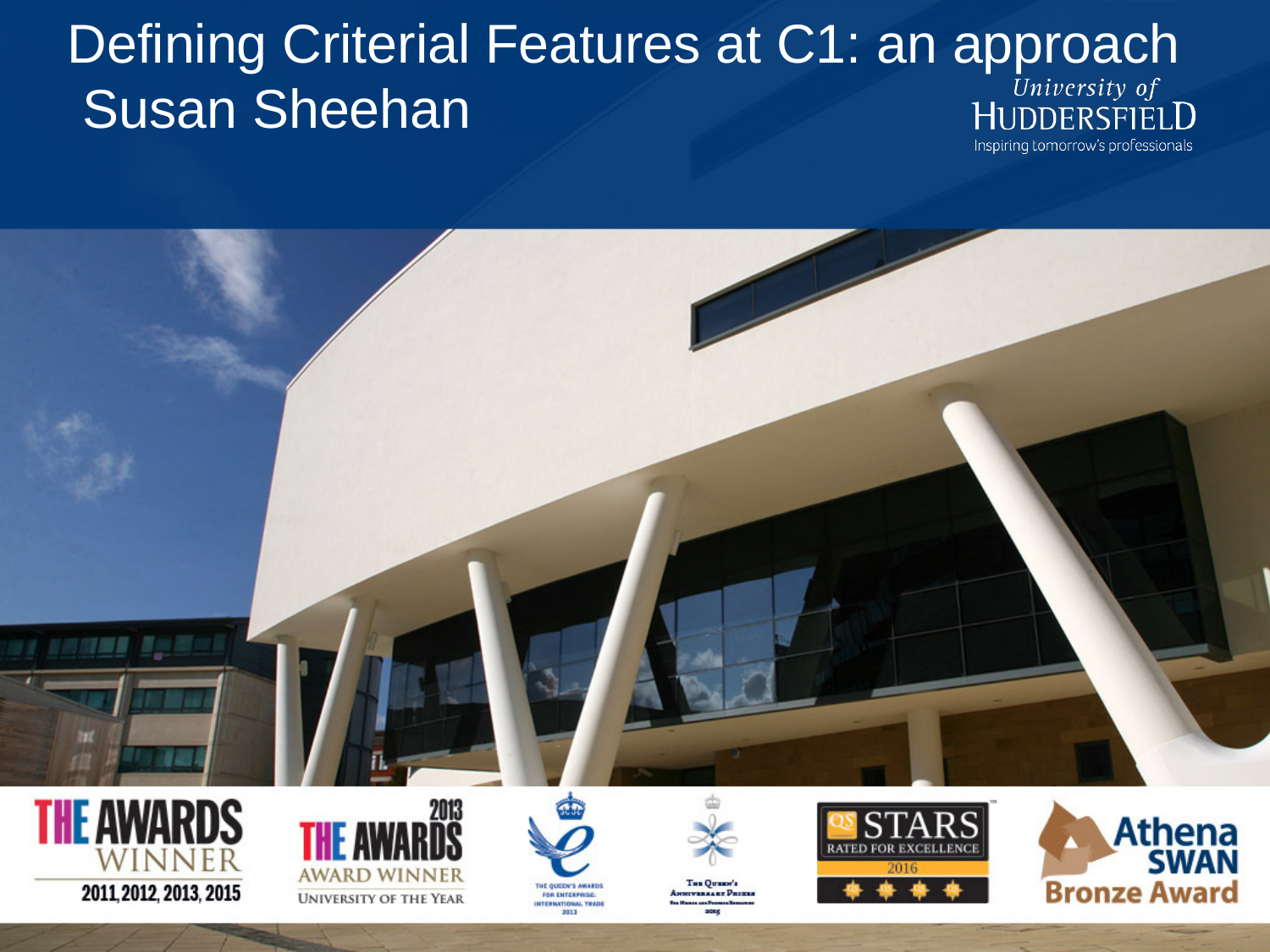

# Defining Criterial Features at C1: an approach  Susan Sheehan